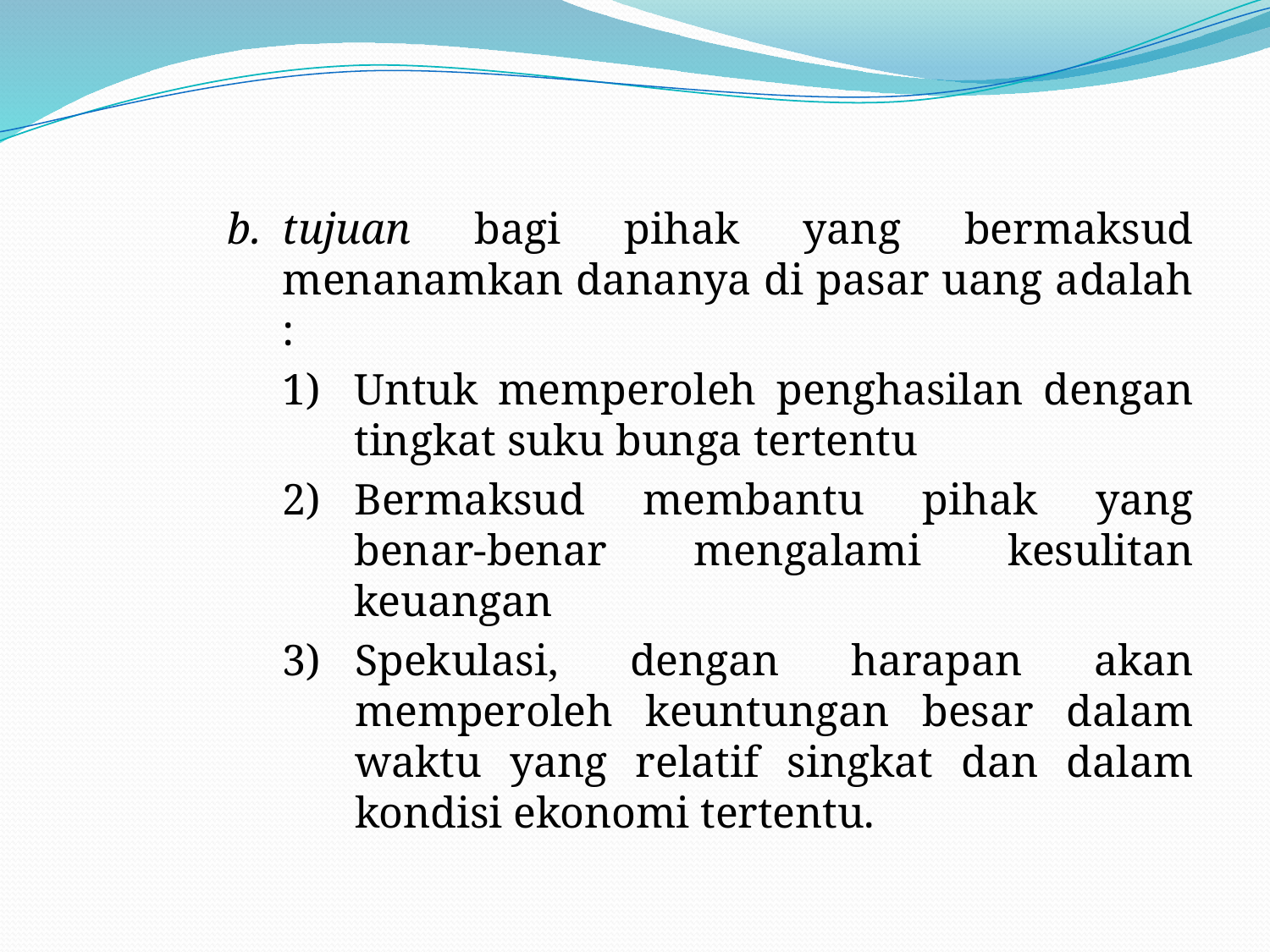

#

b.	tujuan bagi pihak yang bermaksud menanamkan dananya di pasar uang adalah :
1)	Untuk memperoleh penghasilan dengan tingkat suku bunga tertentu
2)	Bermaksud membantu pihak yang benar-benar mengalami kesulitan keuangan
3)	Spekulasi, dengan harapan akan memperoleh keuntungan besar dalam waktu yang relatif singkat dan dalam kondisi ekonomi tertentu.